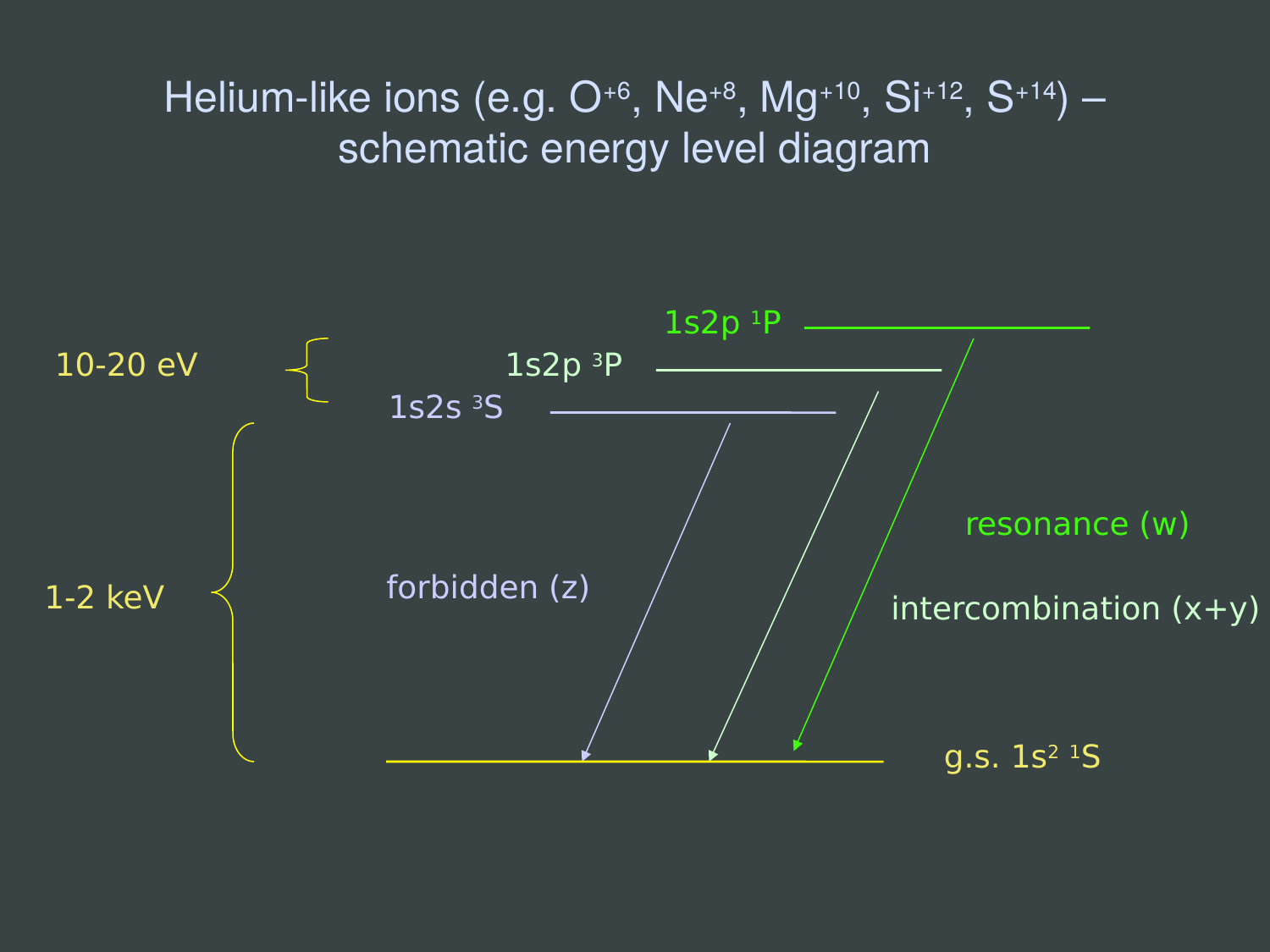

Helium-like ions (e.g. O+6, Ne+8, Mg+10, Si+12, S+14) – schematic energy level diagram
1s2p 1P

10-20 eV

1s2p 3P

1s2s 3S

resonance (w)
forbidden (z)
1-2 keV
intercombination (x+y)
g.s. 1s2 1S